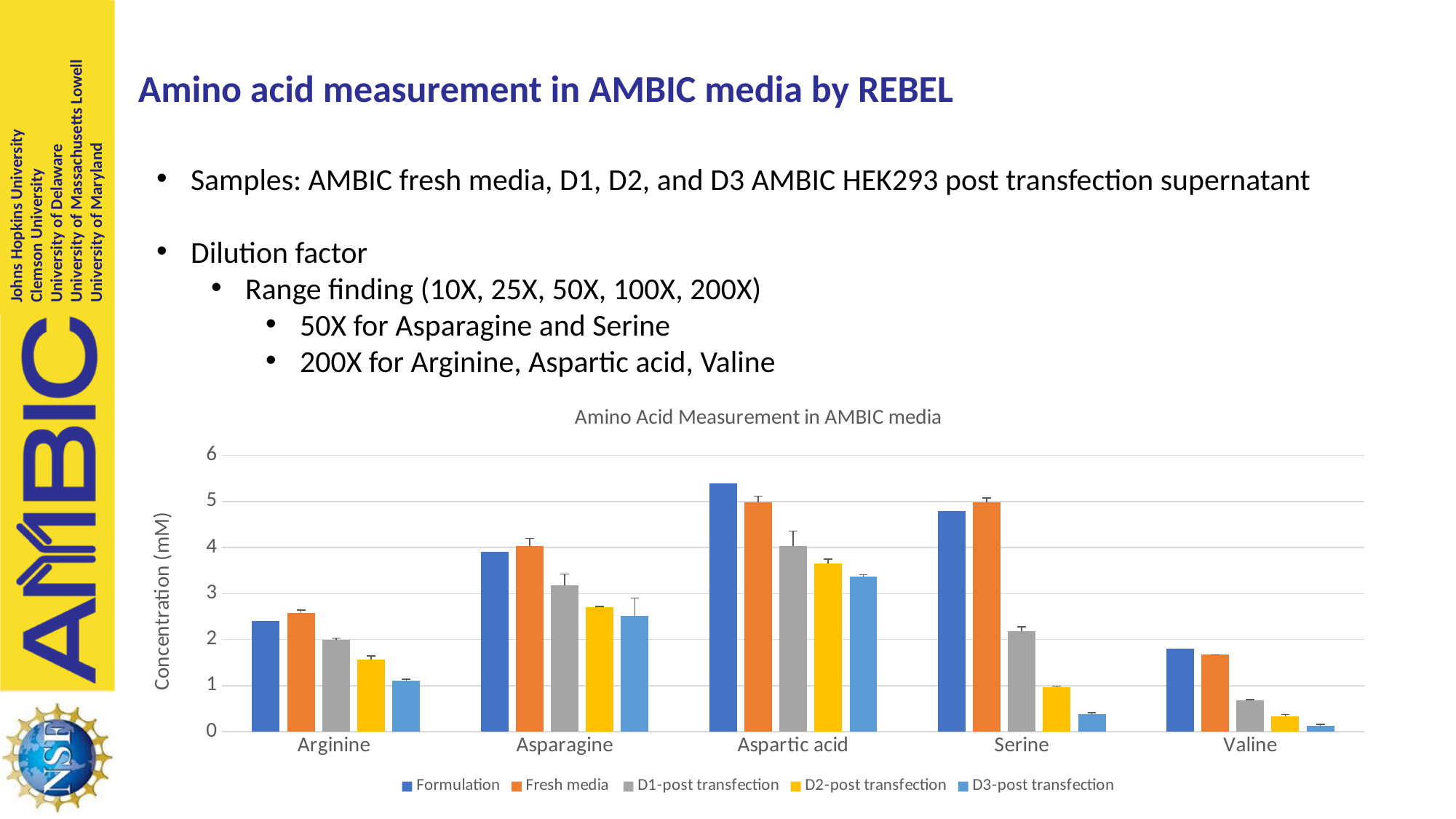

# Amino acid measurement in AMBIC media by REBEL
Samples: AMBIC fresh media, D1, D2, and D3 AMBIC HEK293 post transfection supernatant

Dilution factor
Range finding (10X, 25X, 50X, 100X, 200X)
50X for Asparagine and Serine
200X for Arginine, Aspartic acid, Valine

### Chart: Amino Acid Measurement in AMBIC media

| Category | Formulation | Fresh media  | D1-post transfection | D2-post transfection | D3-post transfection |
|---|---|---|---|---|---|
| Arginine  | 2.4 | 2.575 | 1.995 | 1.57 | 1.1099999999999999 |
| Asparagine | 3.9 | 4.04 | 3.175 | 2.71 | 2.515 |
| Aspartic acid | 5.4 | 4.984999999999999 | 4.029999999999999 | 3.66 | 3.37 |
| Serine | 4.8 | 4.99 | 2.185 | 0.965 | 0.375 |
| Valine | 1.8 | 1.67 | 0.675 | 0.32999999999999996 | 0.125 |